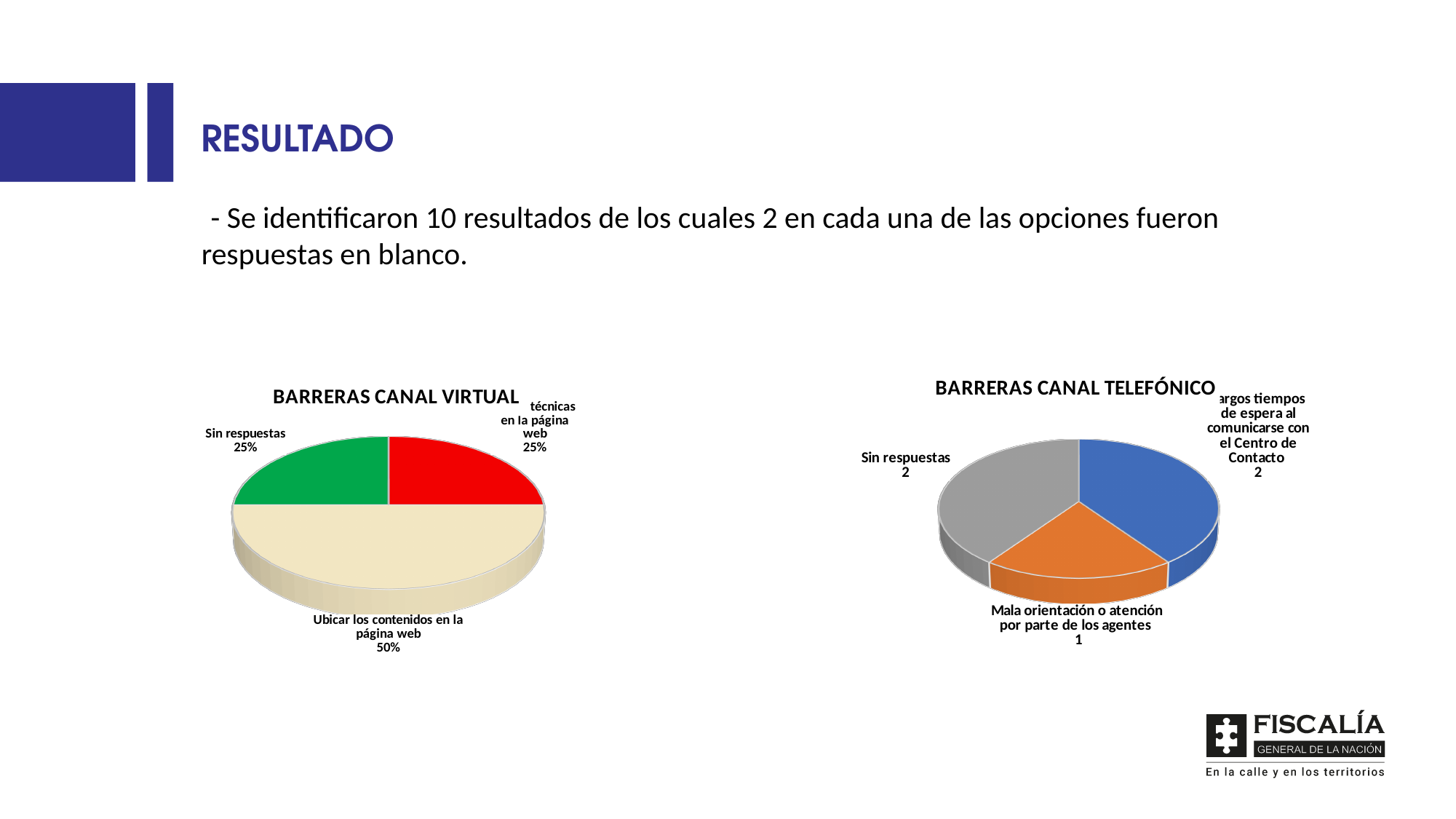

RESULTADO
-- Se identificaron 10 resultados de los cuales 2 en cada una de las opciones fueron respuestas en blanco.

[unsupported chart]

[unsupported chart]